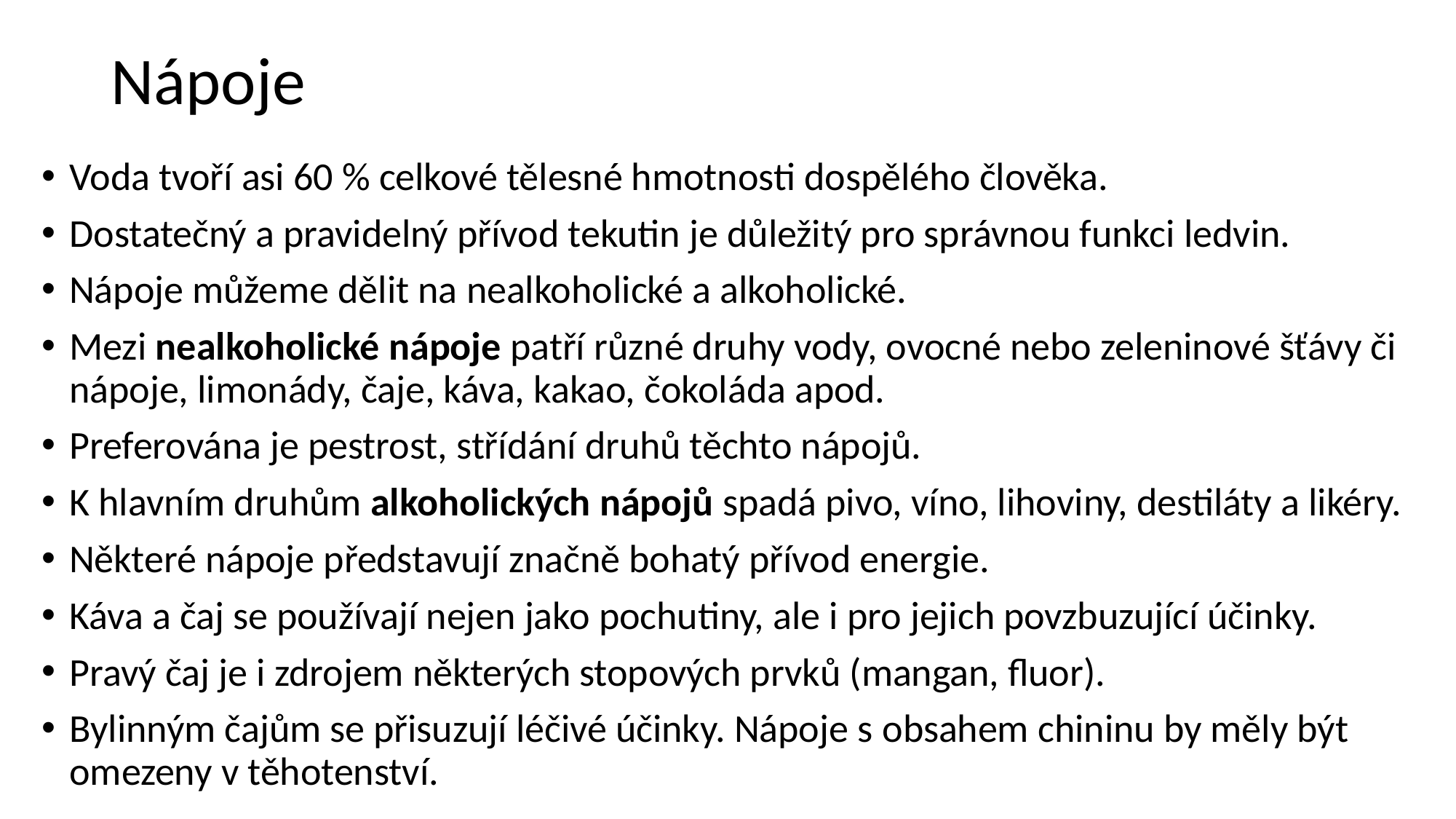

# Nápoje
Voda tvoří asi 60 % celkové tělesné hmotnosti dospělého člověka.
Dostatečný a pravidelný přívod tekutin je důležitý pro správnou funkci ledvin.
Nápoje můžeme dělit na nealkoholické a alkoholické.
Mezi nealkoholické nápoje patří různé druhy vody, ovocné nebo zeleninové šťávy či nápoje, limonády, čaje, káva, kakao, čokoláda apod.
Preferována je pestrost, střídání druhů těchto nápojů.
K hlavním druhům alkoholických nápojů spadá pivo, víno, lihoviny, destiláty a likéry.
Některé nápoje představují značně bohatý přívod energie.
Káva a čaj se používají nejen jako pochutiny, ale i pro jejich povzbuzující účinky.
Pravý čaj je i zdrojem některých stopových prvků (mangan, fluor).
Bylinným čajům se přisuzují léčivé účinky. Nápoje s obsahem chininu by měly být omezeny v těhotenství.